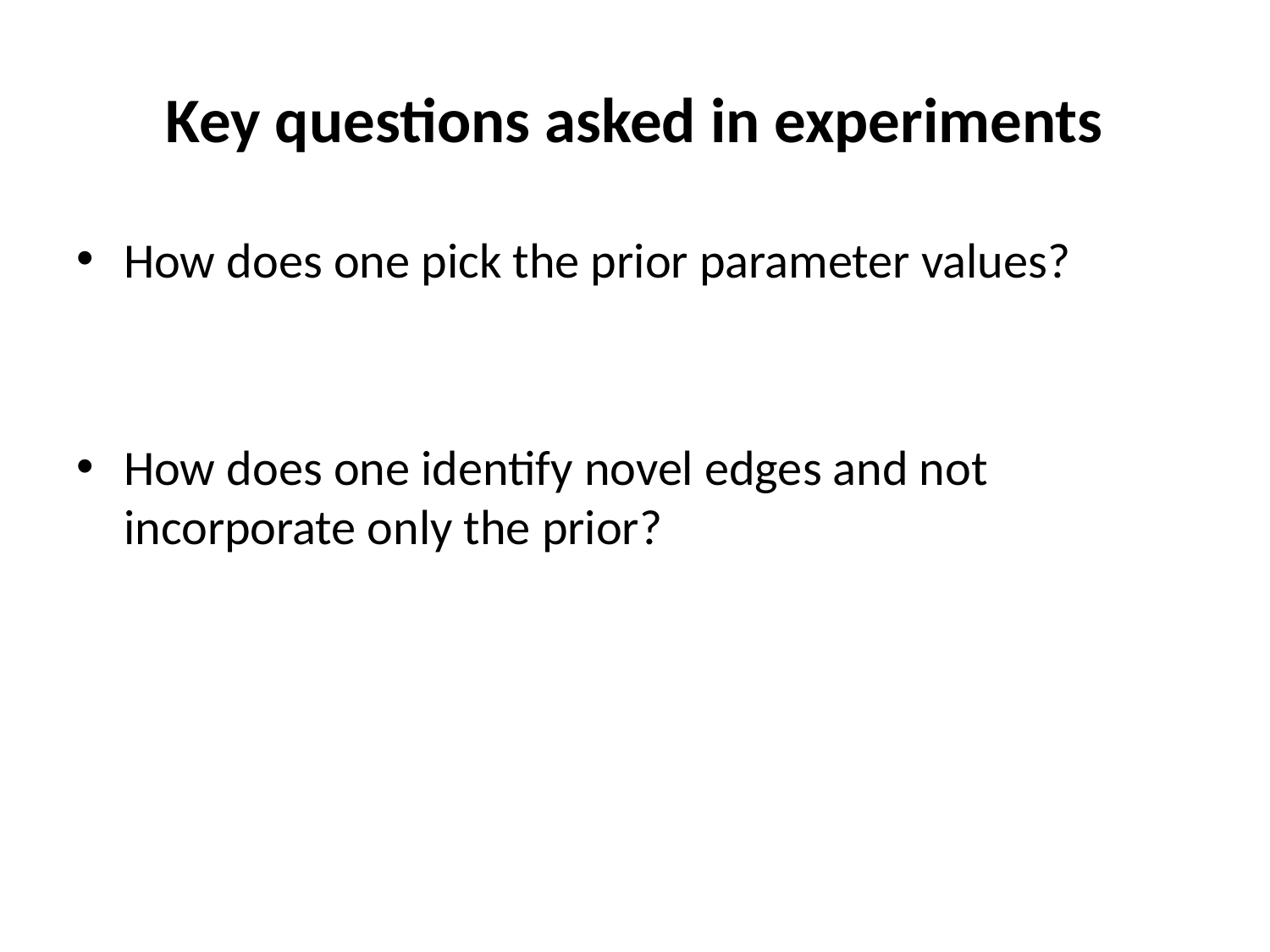

# Key questions asked in experiments
How does one pick the prior parameter values?

How does one identify novel edges and not incorporate only the prior?